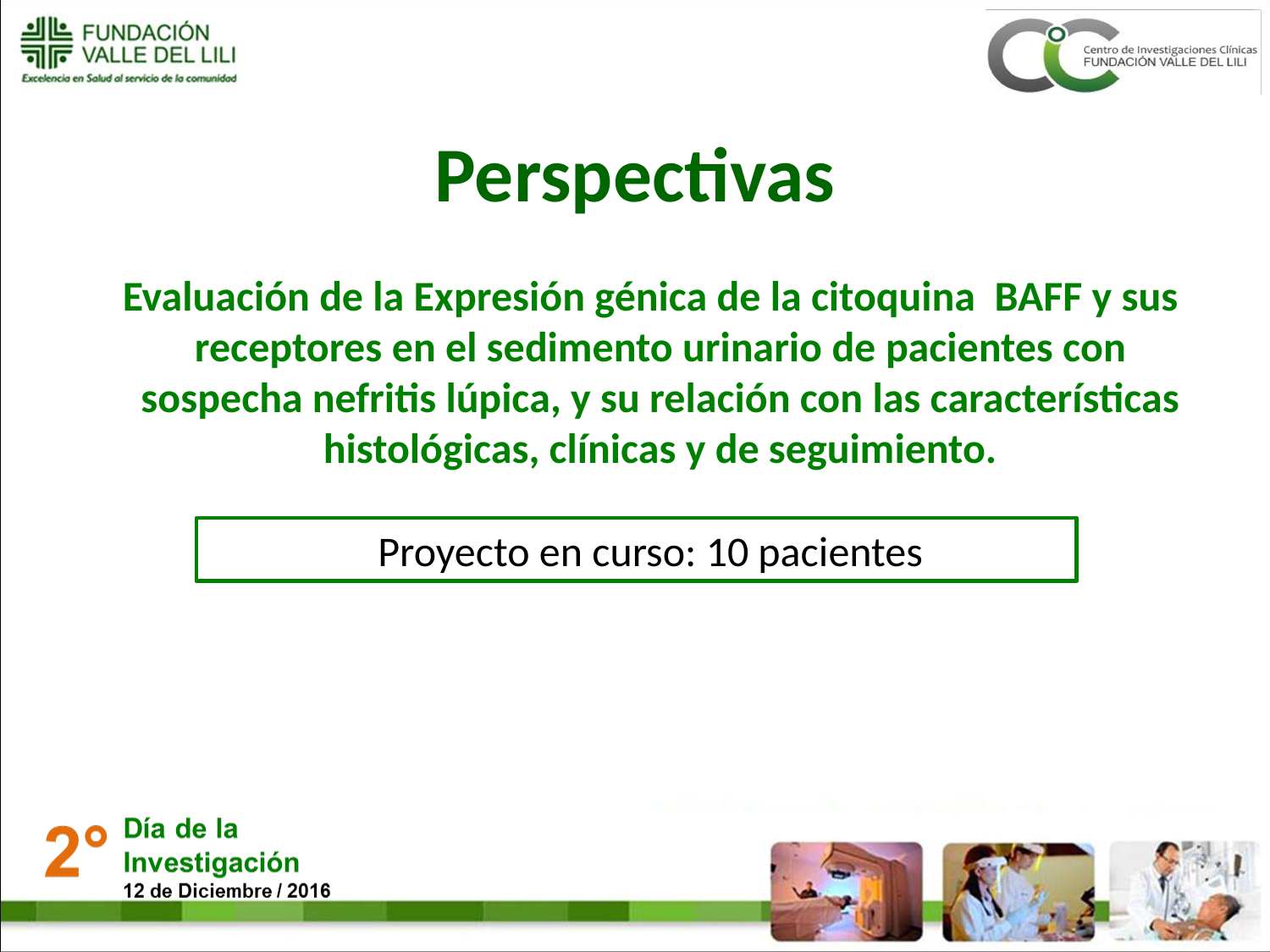

# Perspectivas
Evaluación de la Expresión génica de la citoquina  BAFF y sus receptores en el sedimento urinario de pacientes con sospecha nefritis lúpica, y su relación con las características histológicas, clínicas y de seguimiento.

Proyecto en curso: 10 pacientes